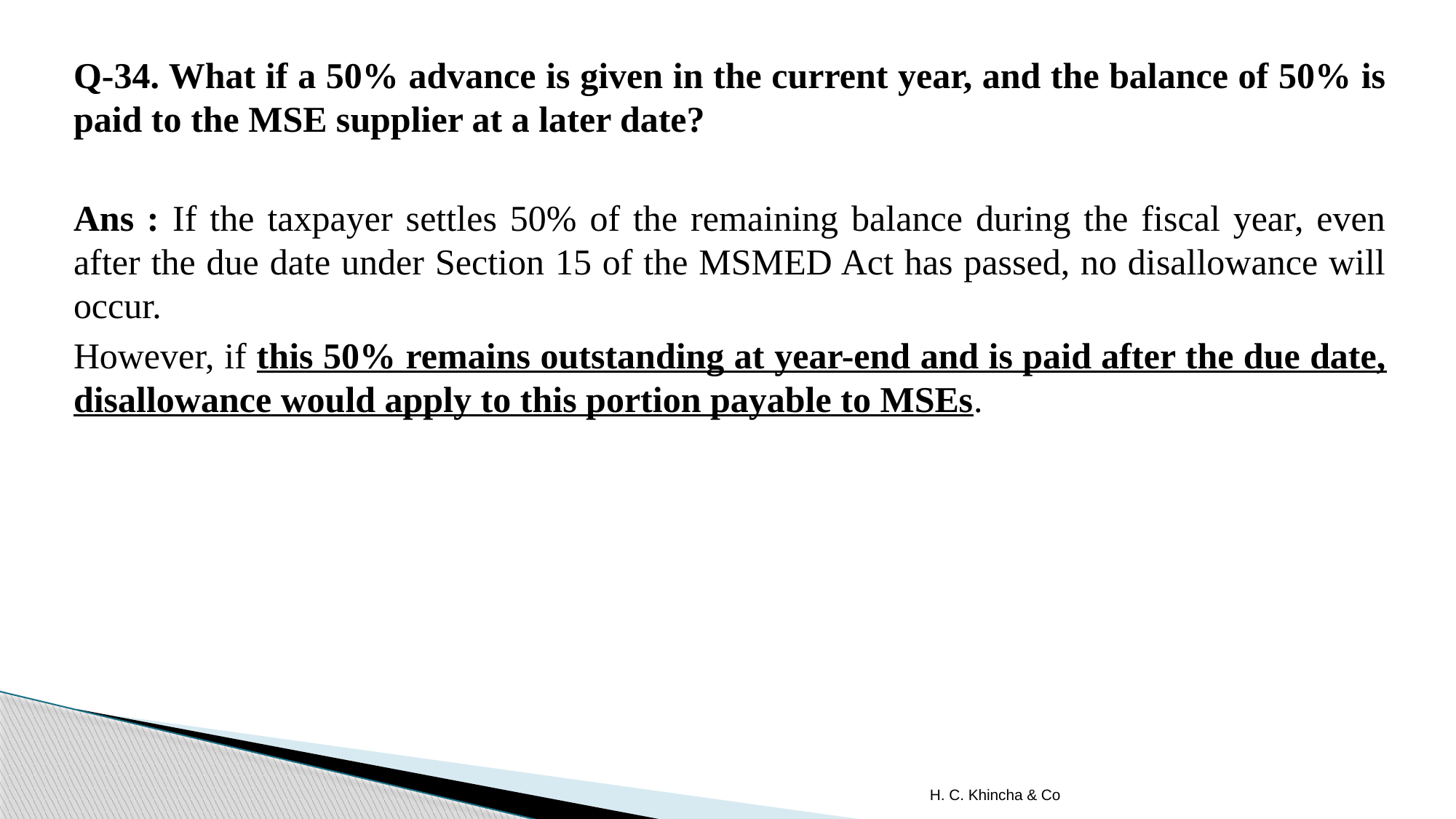

Q-34. What if a 50% advance is given in the current year, and the balance of 50% is paid to the MSE supplier at a later date?

Ans : If the taxpayer settles 50% of the remaining balance during the fiscal year, even after the due date under Section 15 of the MSMED Act has passed, no disallowance will occur.
However, if this 50% remains outstanding at year-end and is paid after the due date, disallowance would apply to this portion payable to MSEs.

H. C. Khincha & Co